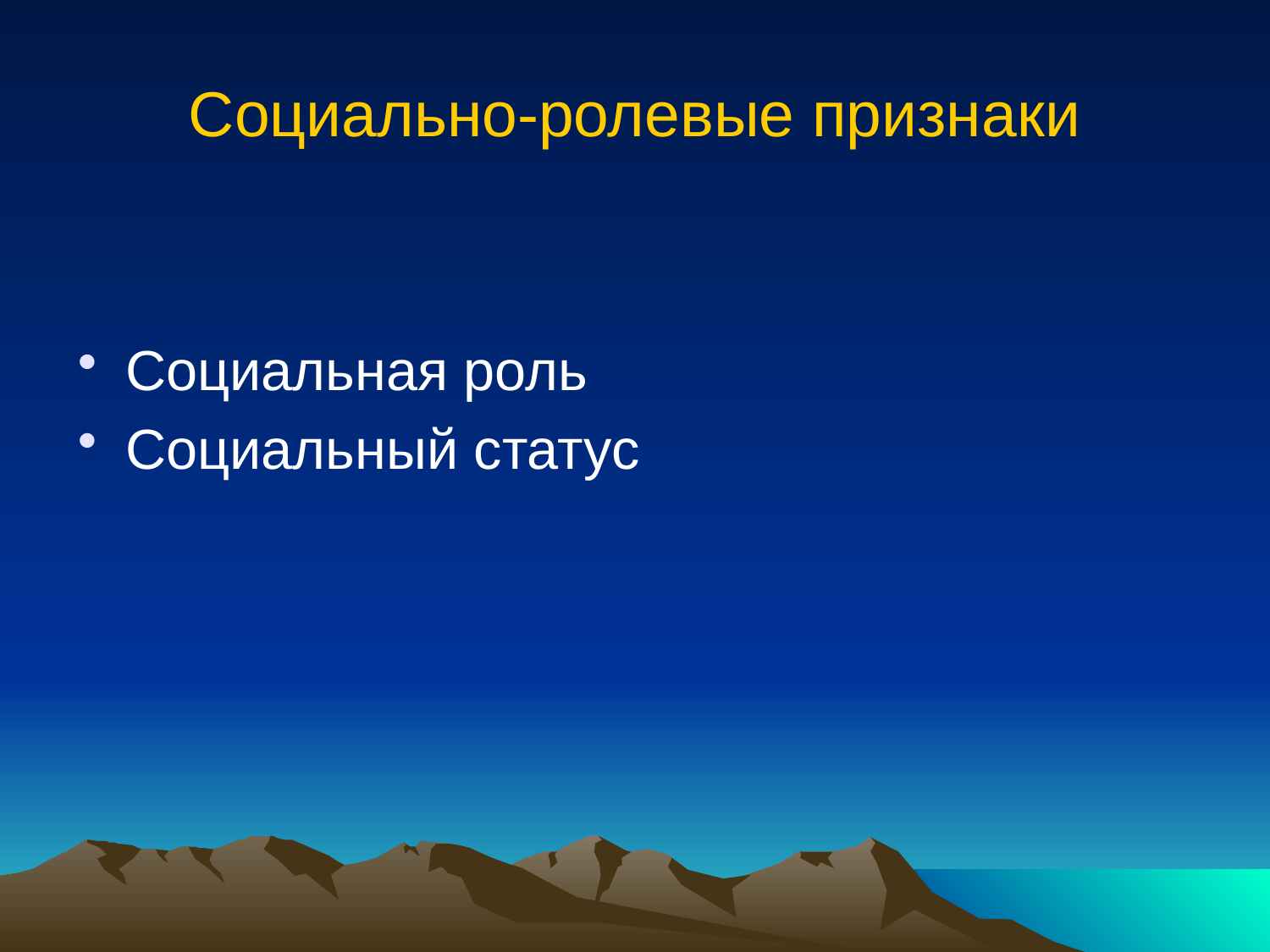

# Социально-ролевые признаки
Социальная роль
Социальный статус